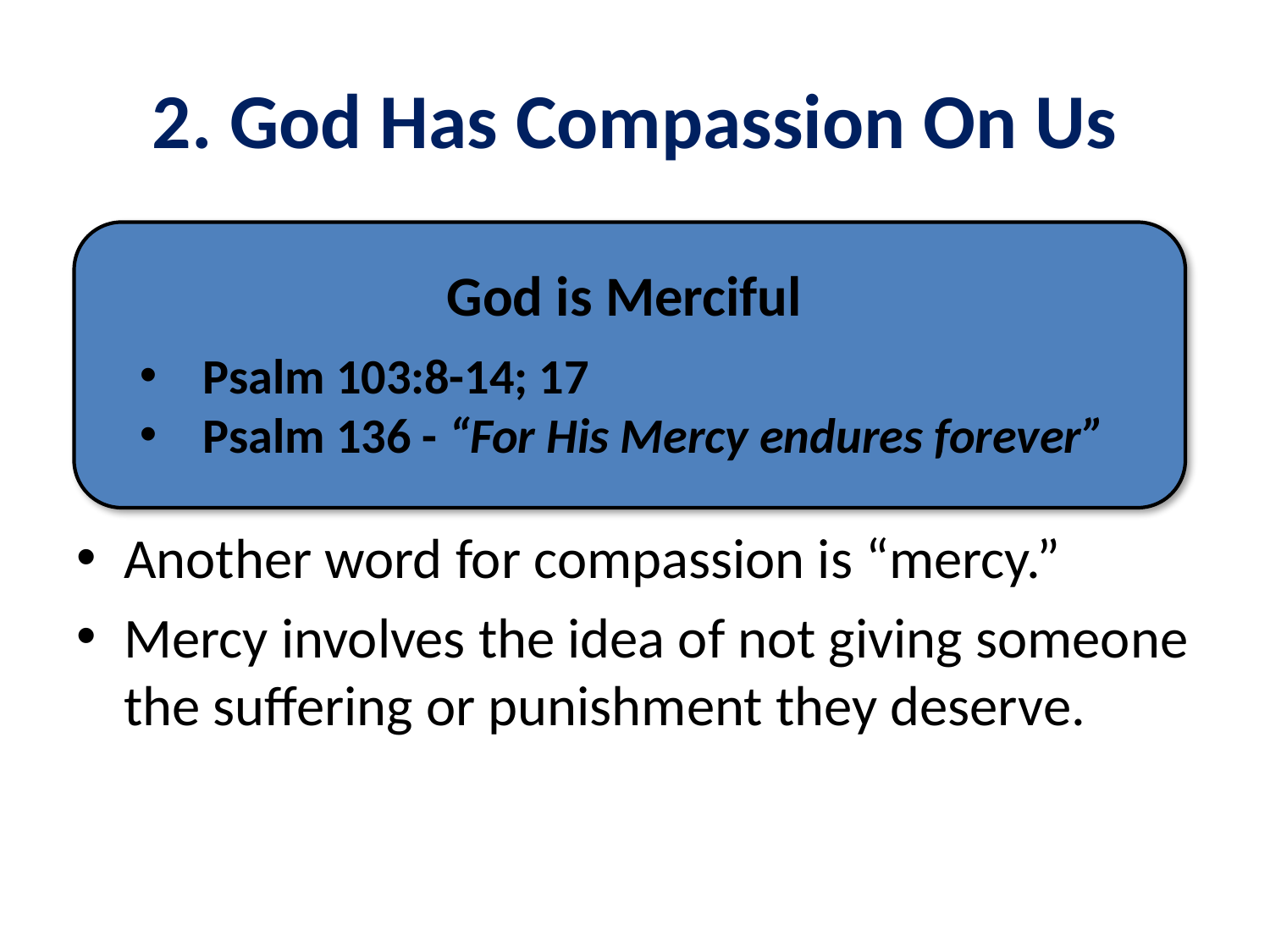

# 2. God Has Compassion On Us
Compassion is the ability to be touched by the plight of anther.
Pity or empathy for those who are suffering with a desire to help or spare them.
Another word for compassion is “mercy.”
Mercy involves the idea of not giving someone the suffering or punishment they deserve.

God is Merciful

Psalm 103:8-14; 17
Psalm 136 - “For His Mercy endures forever”